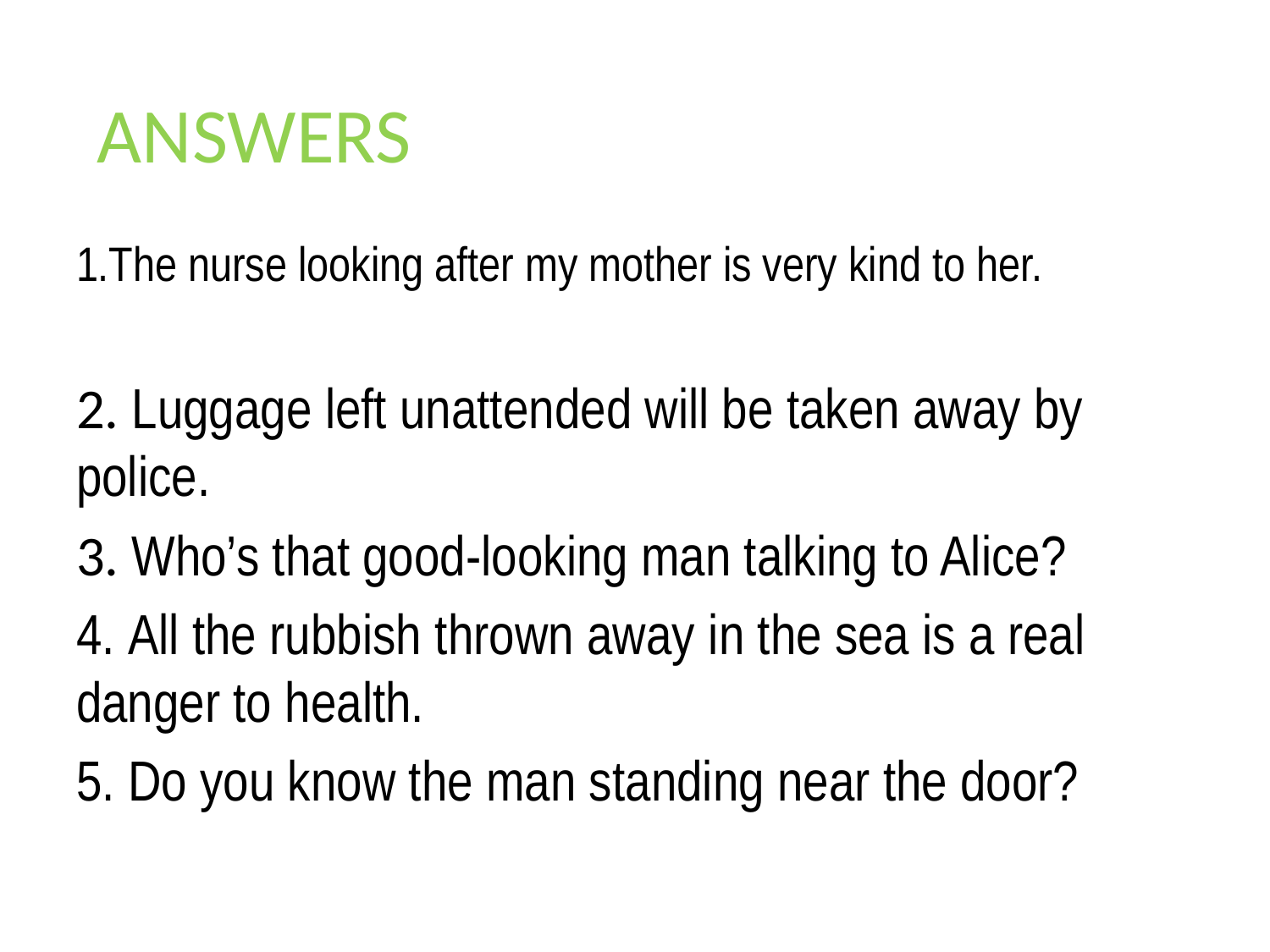

ANSWERS
# 1.The nurse looking after my mother is very kind to her.
2. Luggage left unattended will be taken away by police.
3. Who’s that good-looking man talking to Alice?
4. All the rubbish thrown away in the sea is a real danger to health.
5. Do you know the man standing near the door?